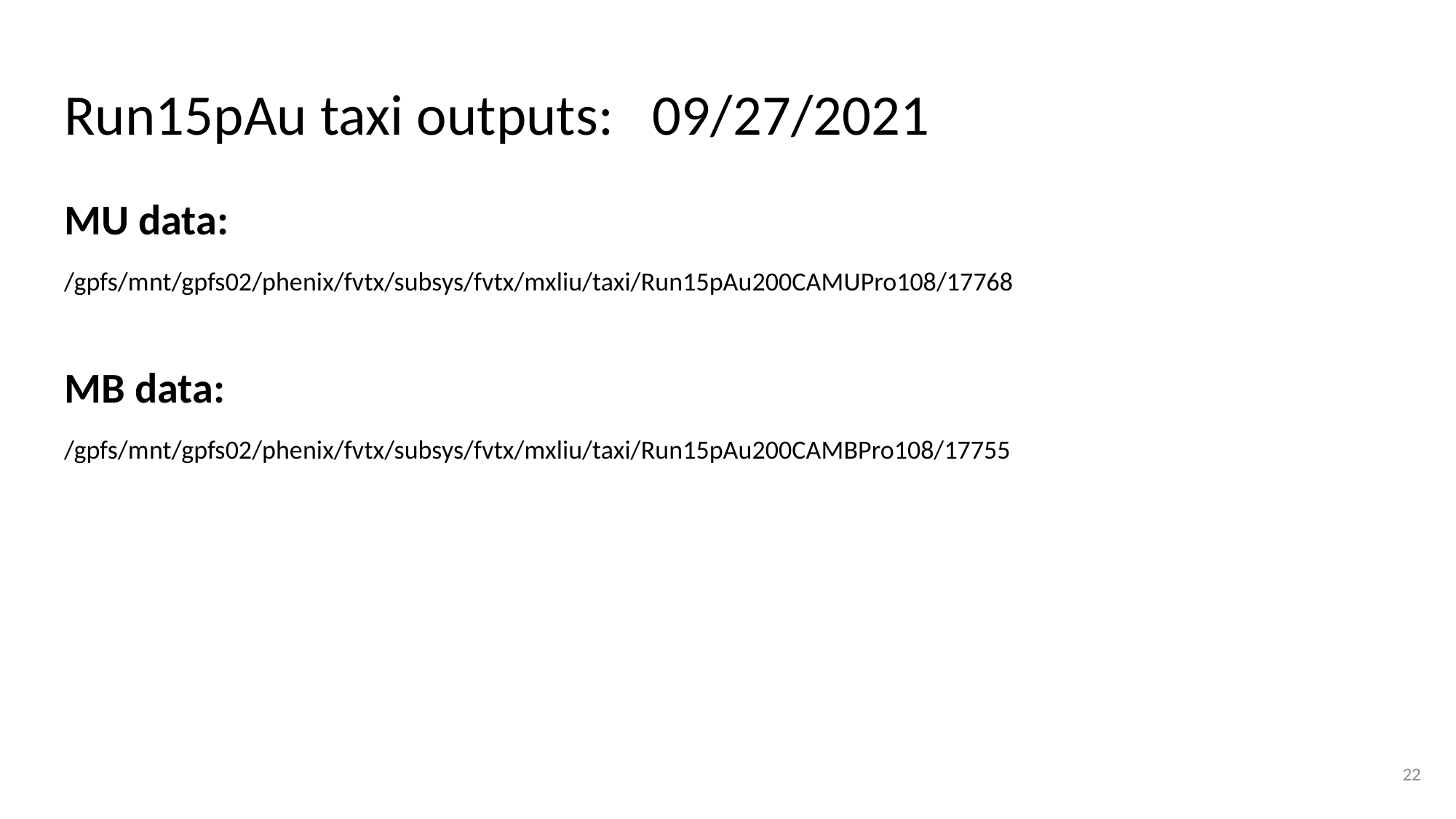

# Run15pAu taxi outputs:   09/27/2021
MU data:
/gpfs/mnt/gpfs02/phenix/fvtx/subsys/fvtx/mxliu/taxi/Run15pAu200CAMUPro108/17768

MB data:
/gpfs/mnt/gpfs02/phenix/fvtx/subsys/fvtx/mxliu/taxi/Run15pAu200CAMBPro108/17755

22